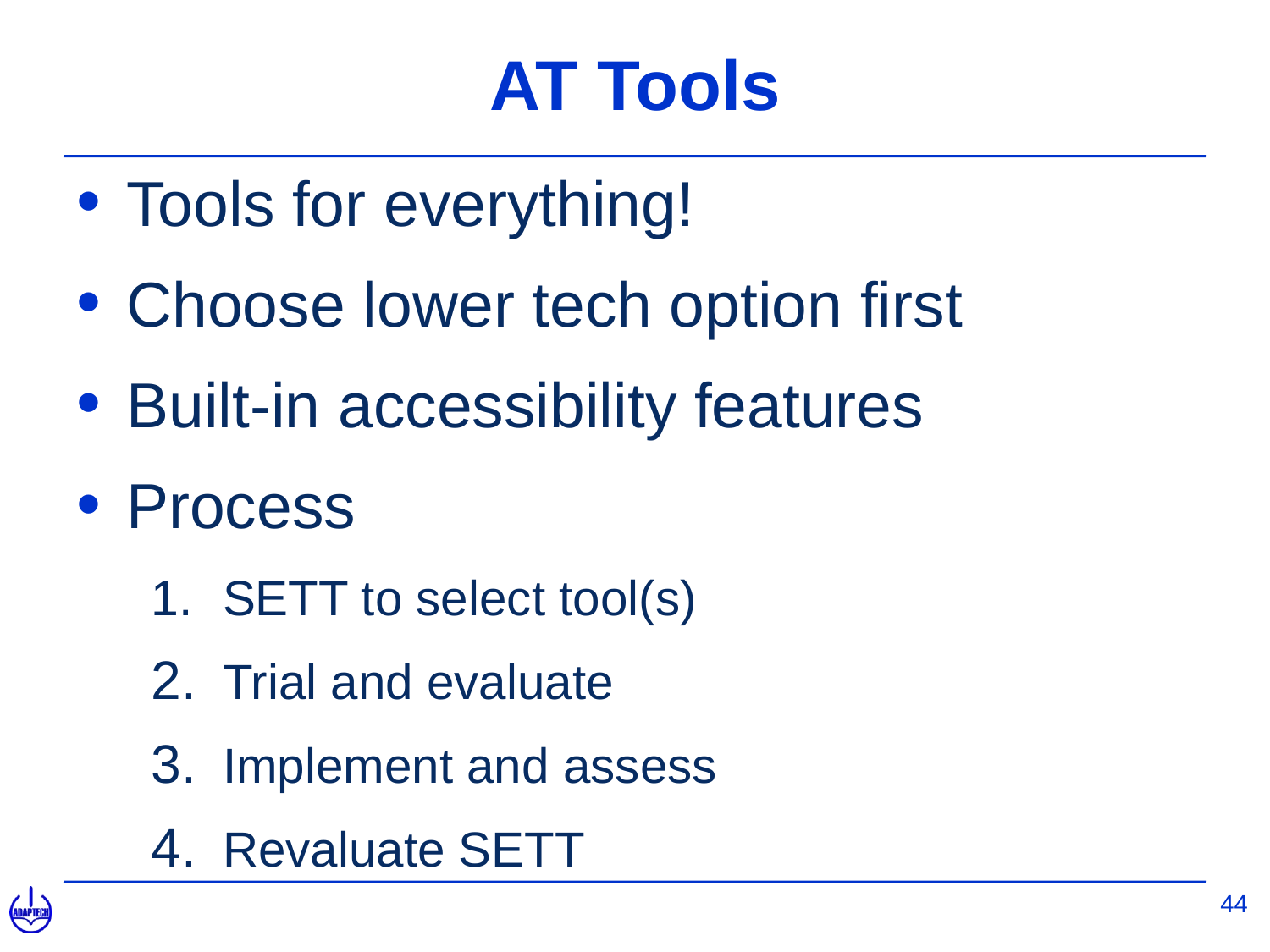

# AT Tools
Tools for everything!
Choose lower tech option first
Built-in accessibility features
Process
SETT to select tool(s)
Trial and evaluate
Implement and assess
Revaluate SETT

44